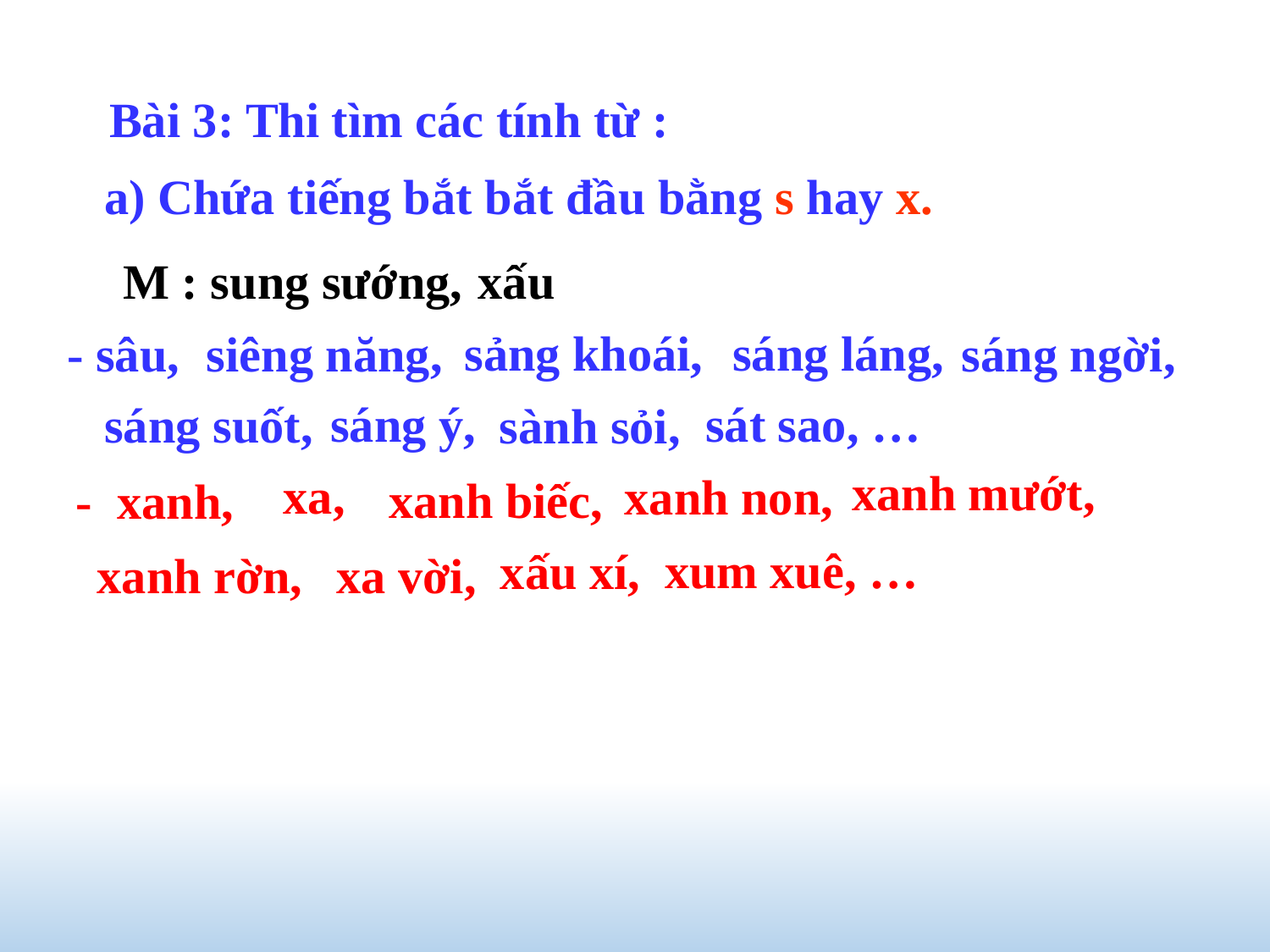

Bài 3: Thi tìm các tính từ :
a) Chứa tiếng bắt bắt đầu bằng s hay x.
M : sung sướng,
xấu
sảng khoái,
sáng láng,
 - sâu,
siêng năng,
sáng ngời,
sáng ý,
sát sao, …
sáng suốt,
sành sỏi,
xanh mướt,
xa,
xanh non,
xanh biếc,
-  xanh,
xum xuê, …
xấu xí,
xanh rờn,
xa vời,